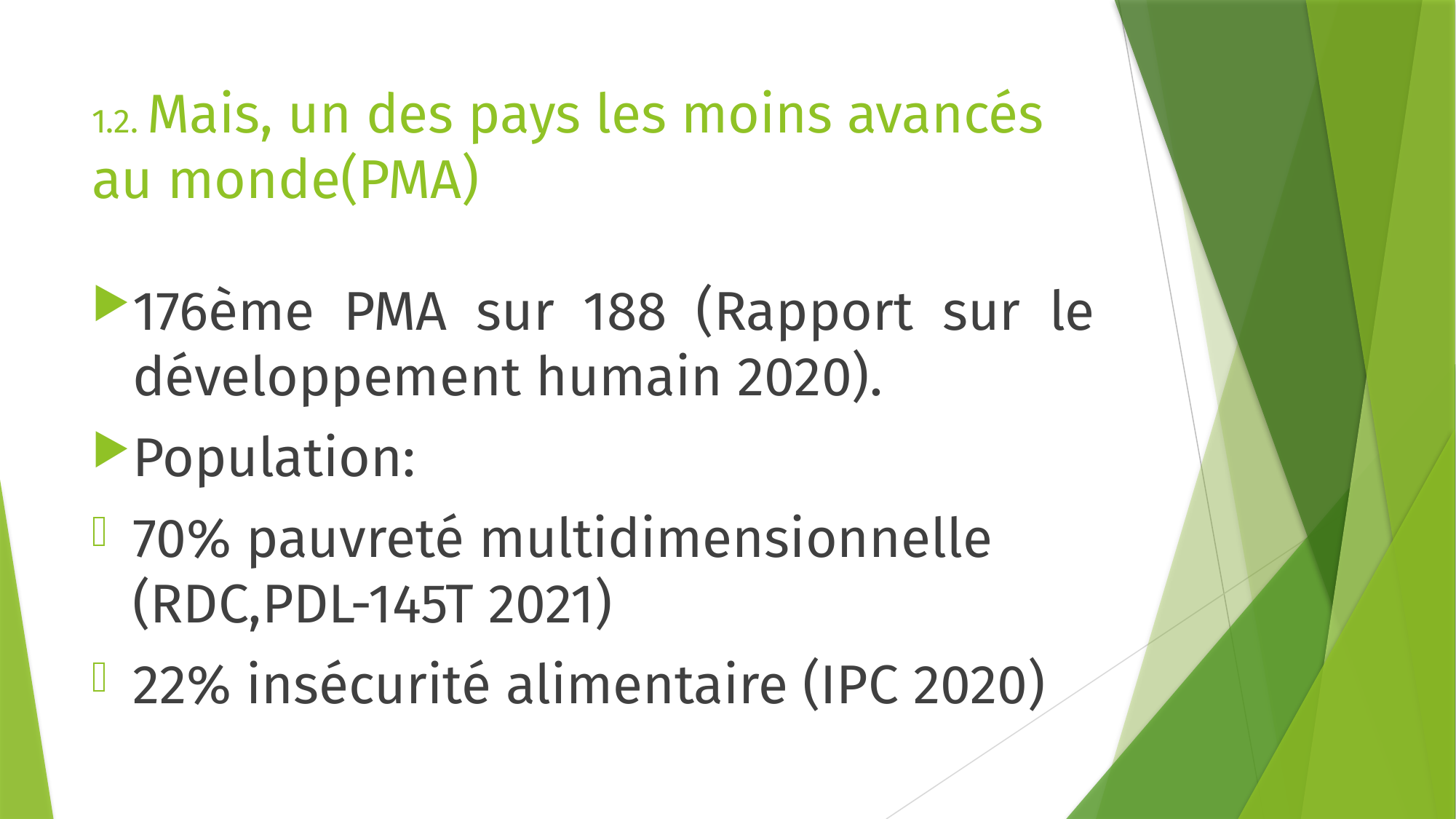

# 1.2. Mais, un des pays les moins avancés au monde(PMA)
176ème PMA sur 188 (Rapport sur le développement humain 2020).
Population:
70% pauvreté multidimensionnelle (RDC,PDL-145T 2021)
22% insécurité alimentaire (IPC 2020)